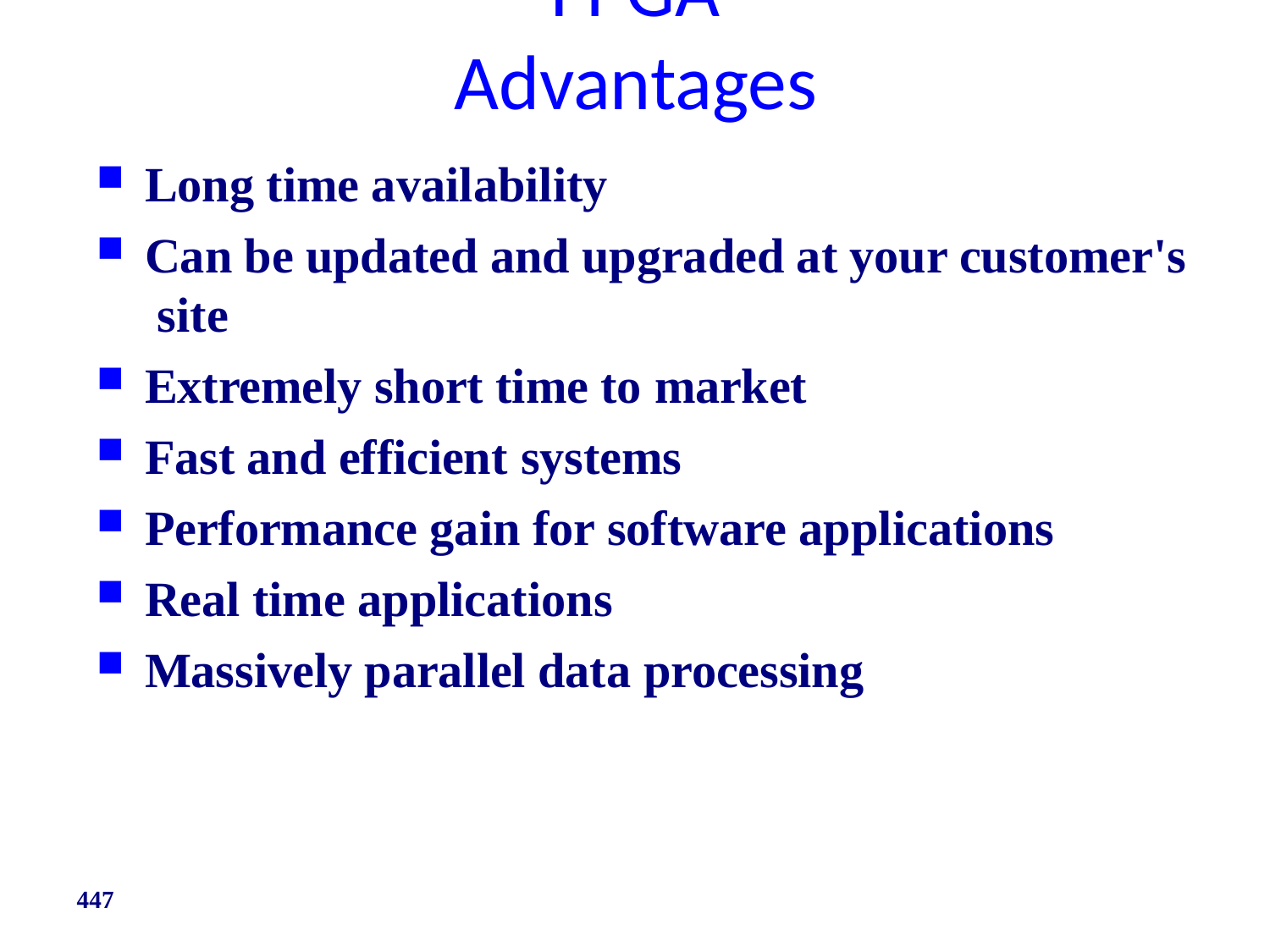

# FPGA Advantages
Long time availability
Can be updated and upgraded at your customer's  site
Extremely short time to market
Fast and efficient systems
Performance gain for software applications
Real time applications
Massively parallel data processing
447